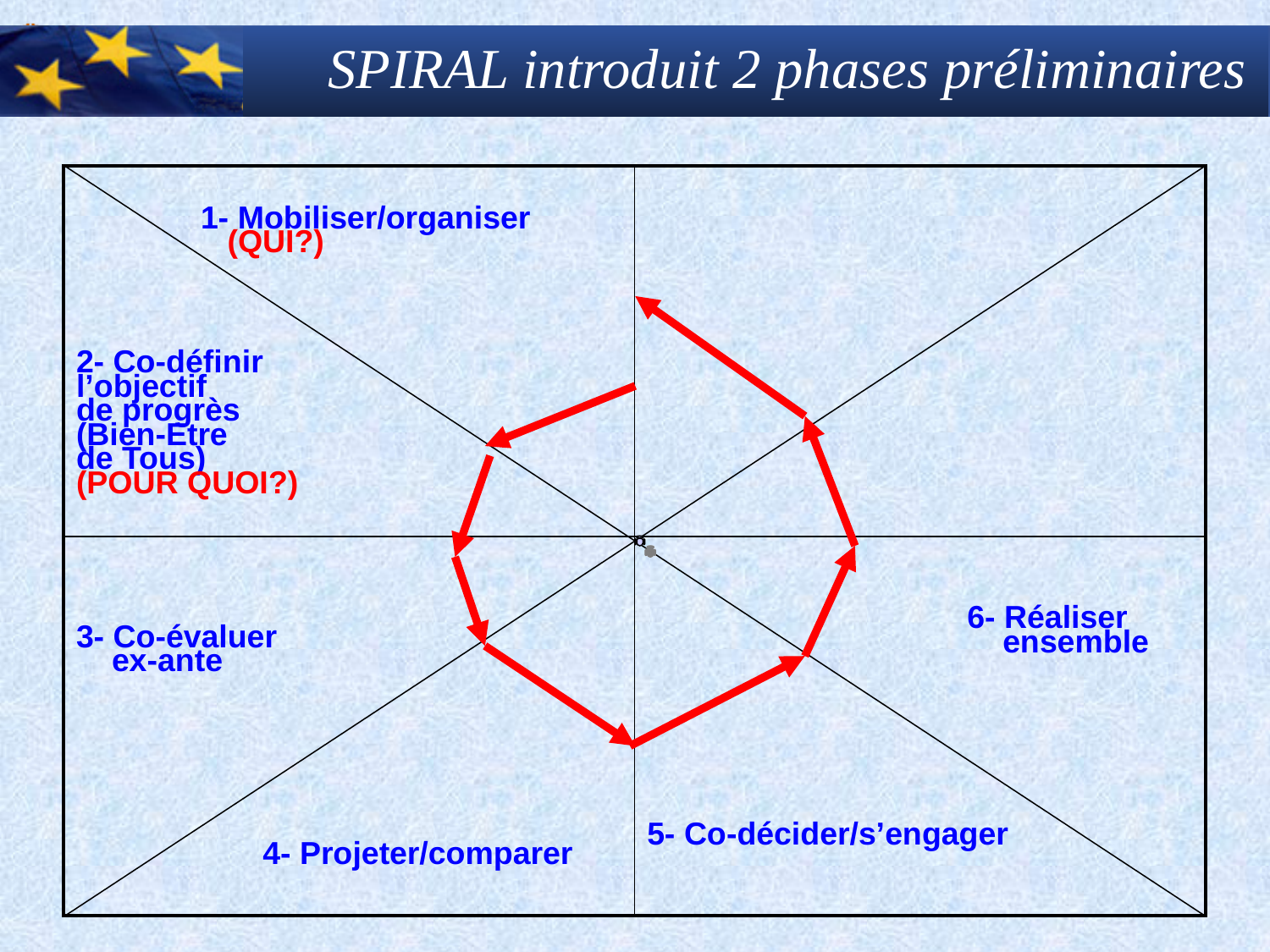

# SPIRAL introduit 2 phases préliminaires
| 1- Mobiliser/organiser (QUI?) 2- Co-définir l’objectif de progrès (Bien-Etre de Tous) (POUR QUOI?) |  |
| --- | --- |
| 3- Co-évaluer ex-ante 4- Projeter/comparer | 6- Réaliser ensemble 5- Co-décider/s’engager |